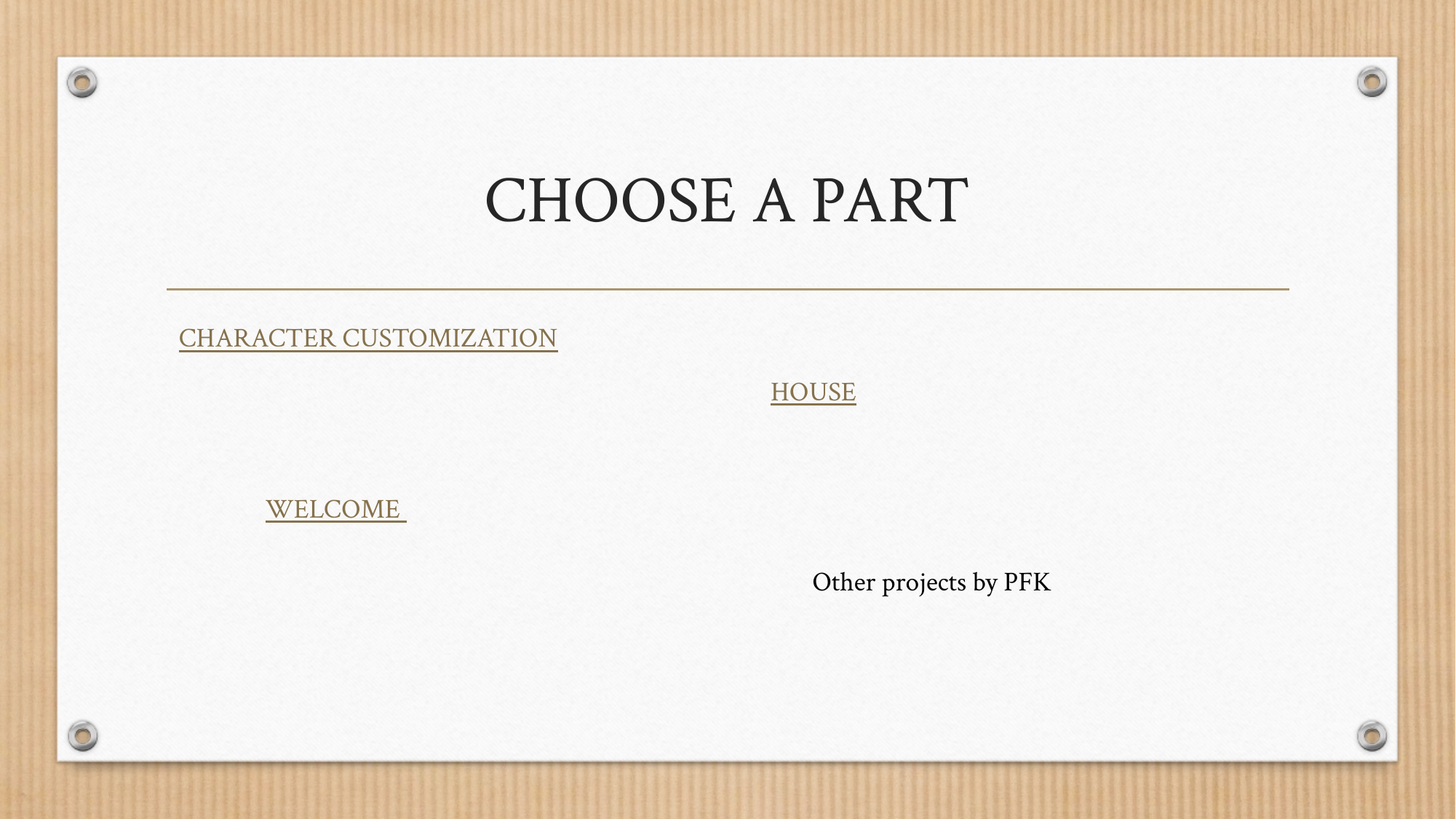

# CHOOSE A PART
CHARACTER CUSTOMIZATION
HOUSE
WELCOME
Other projects by PFK